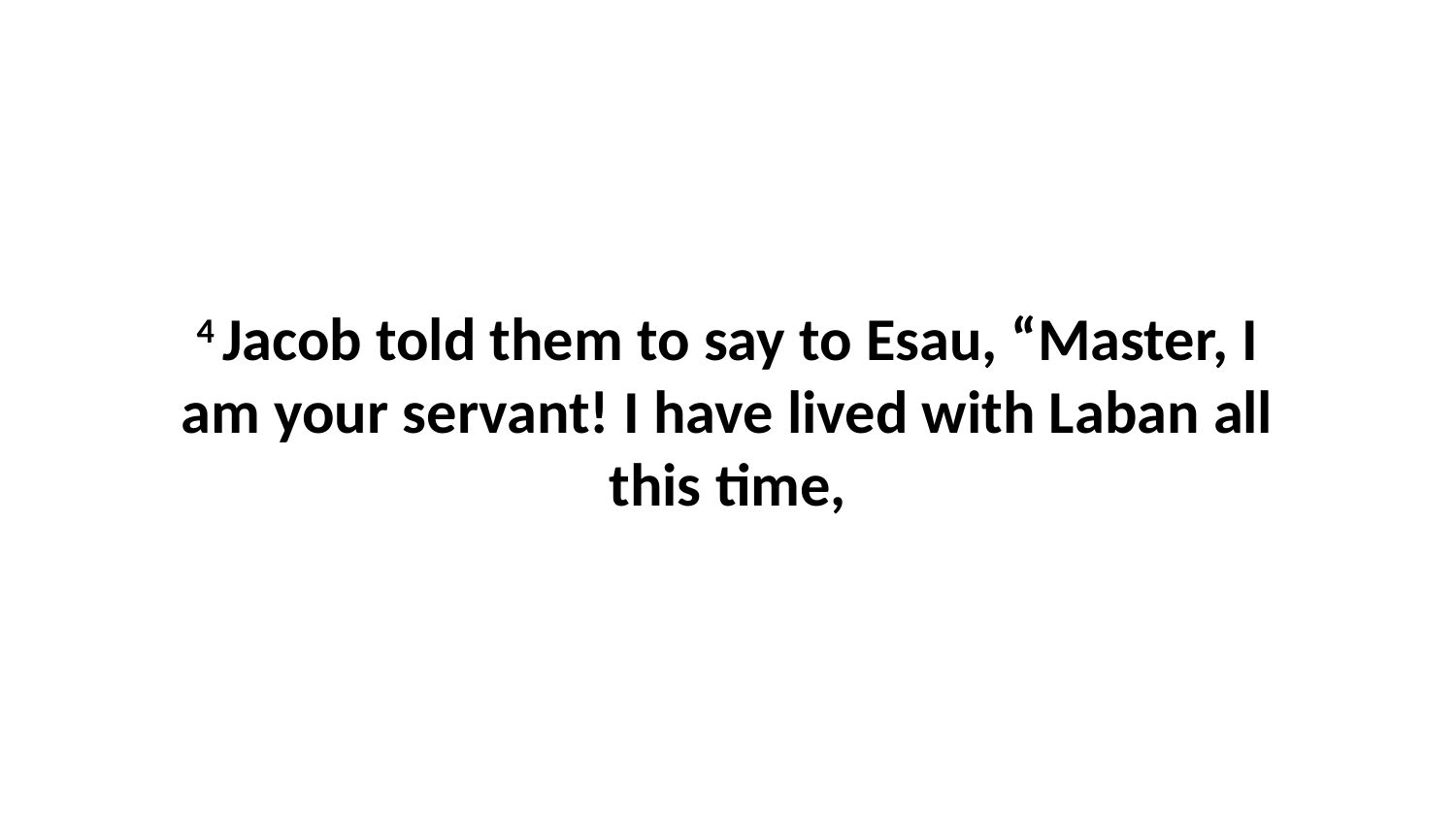

4 Jacob told them to say to Esau, “Master, I am your servant! I have lived with Laban all this time,